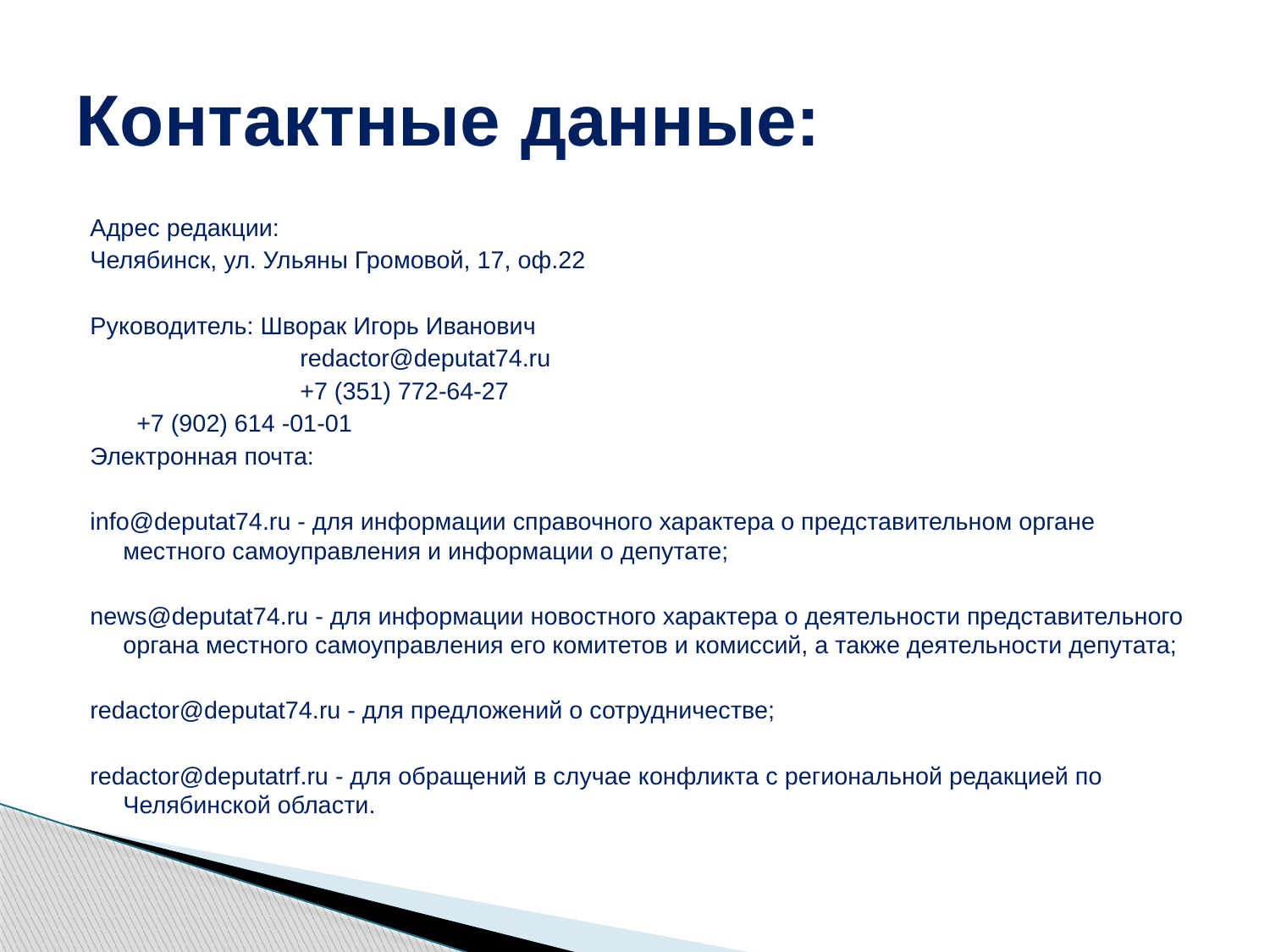

# Контактные данные:
Адрес редакции:
Челябинск, ул. Ульяны Громовой, 17, оф.22

Руководитель: Шворак Игорь Иванович
                               redactor@deputat74.ru
                               +7 (351) 772-64-27
			  +7 (902) 614 -01-01
Электронная почта:

info@deputat74.ru - для информации справочного характера о представительном органе местного самоуправления и информации о депутате;

news@deputat74.ru - для информации новостного характера о деятельности представительного органа местного самоуправления его комитетов и комиссий, а также деятельности депутата;

redactor@deputat74.ru - для предложений о сотрудничестве;

redactor@deputatrf.ru - для обращений в случае конфликта с региональной редакцией по Челябинской области.